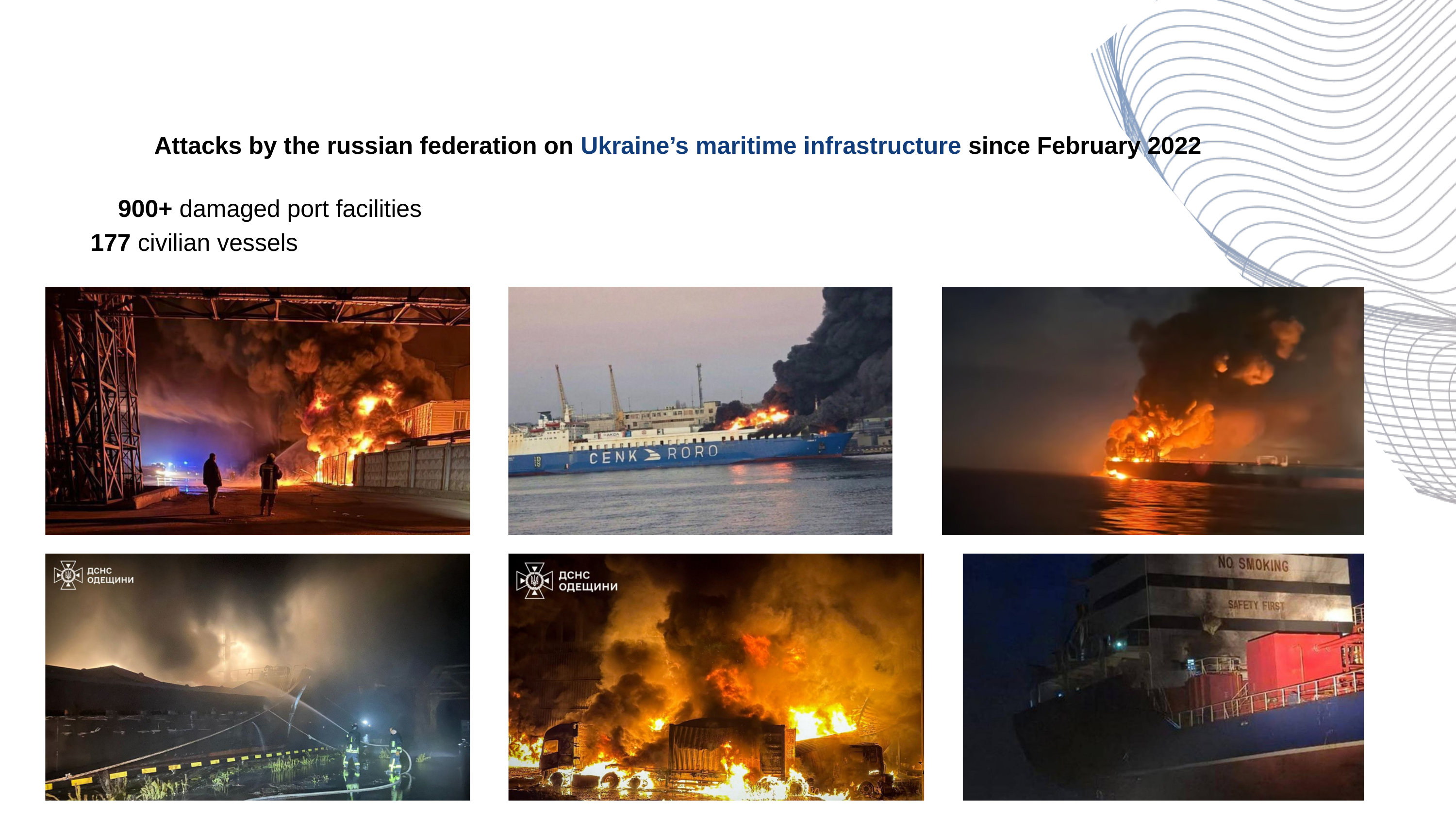

Attacks by the russian federation on Ukraine’s maritime infrastructure since February 2022
900+ damaged port facilities
177 civilian vessels